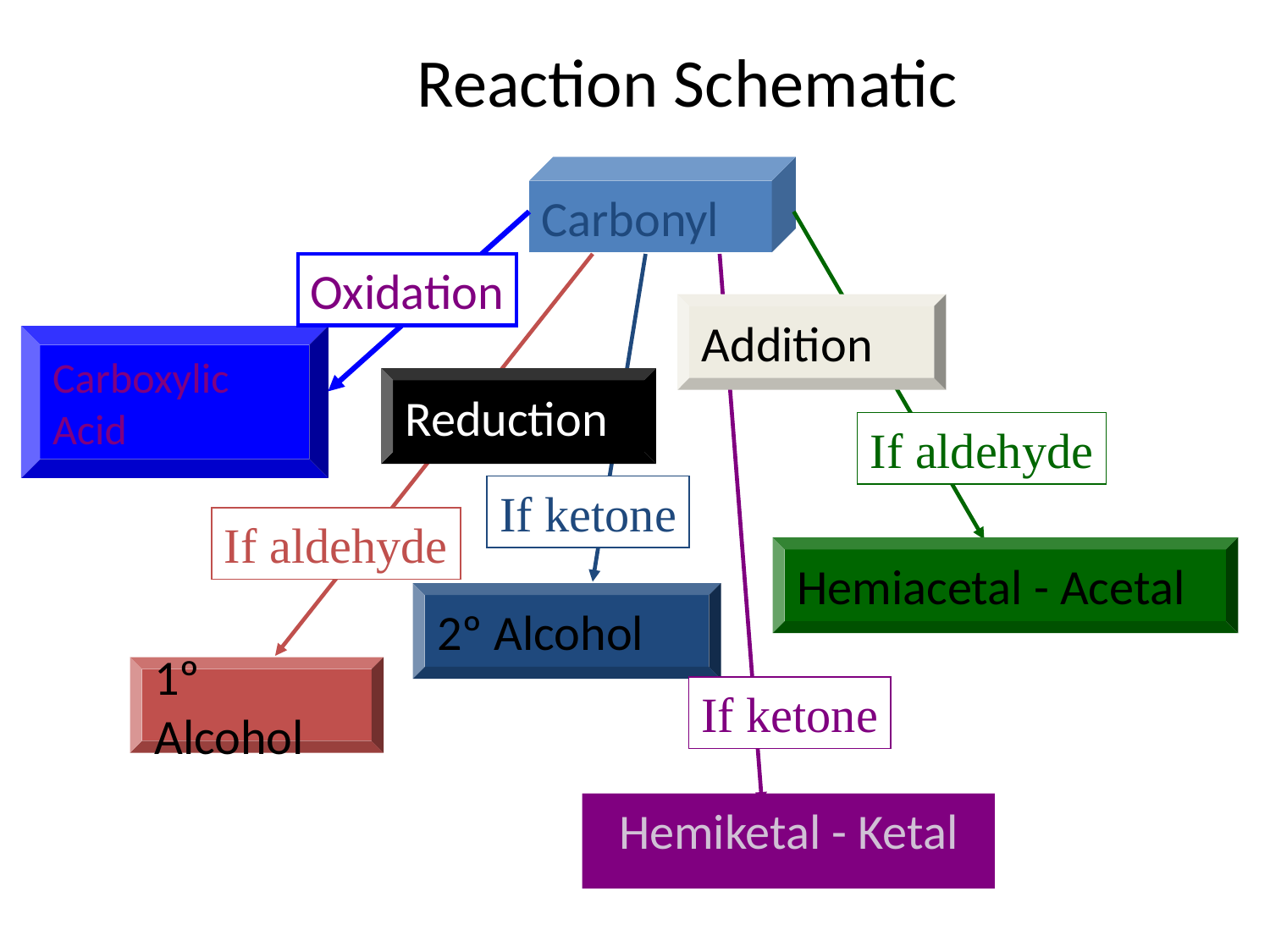

# Reaction Schematic
Carbonyl

Oxidation

Addition
Carboxylic
Acid
Reduction
If aldehyde
If ketone
If aldehyde
Hemiacetal - Acetal
2º Alcohol
1º Alcohol
If ketone
Hemiketal - Ketal